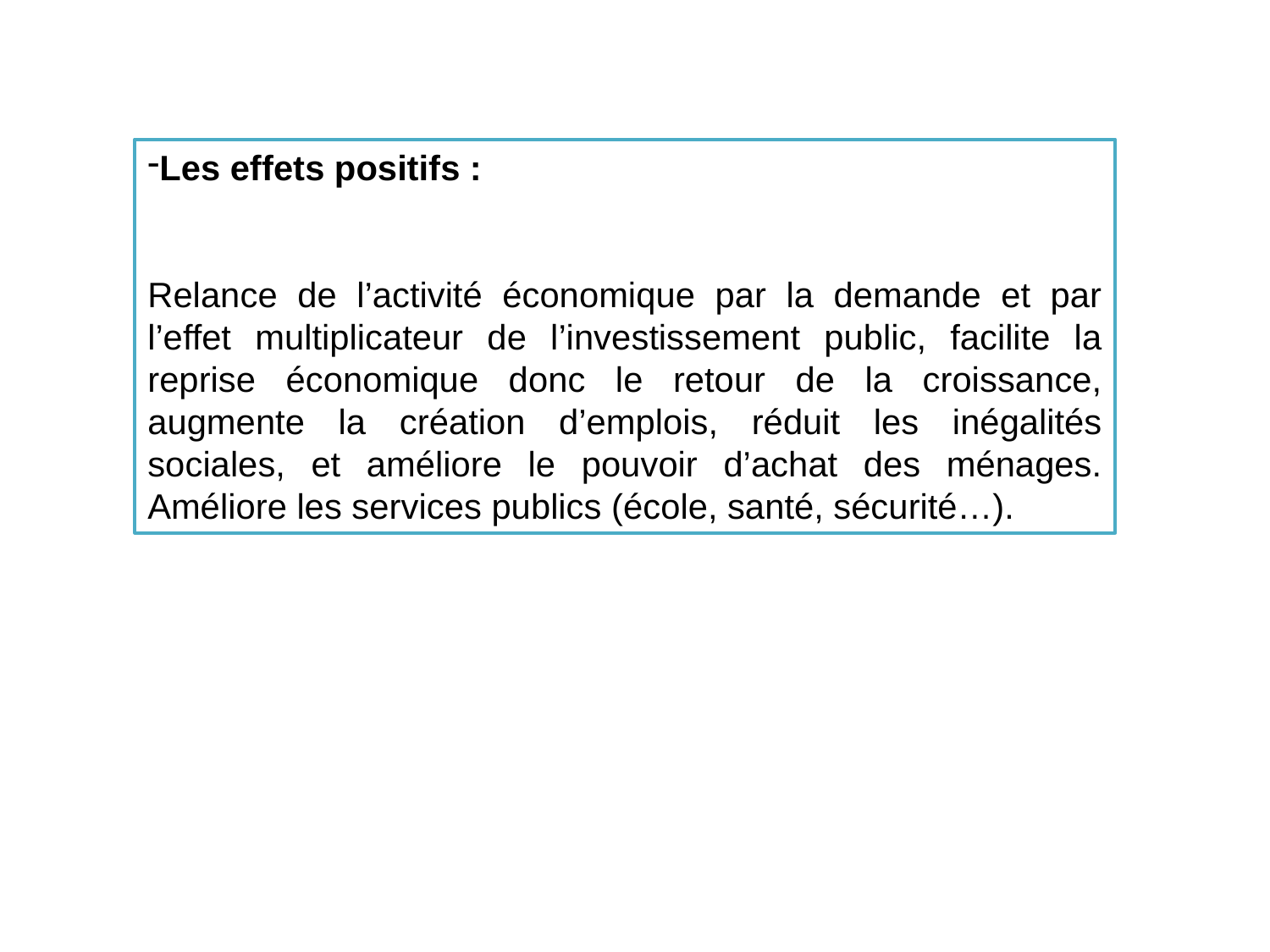

Les effets positifs :

Relance de l’activité économique par la demande et par l’effet multiplicateur de l’investissement public, facilite la reprise économique donc le retour de la croissance, augmente la création d’emplois, réduit les inégalités sociales, et améliore le pouvoir d’achat des ménages. Améliore les services publics (école, santé, sécurité…).